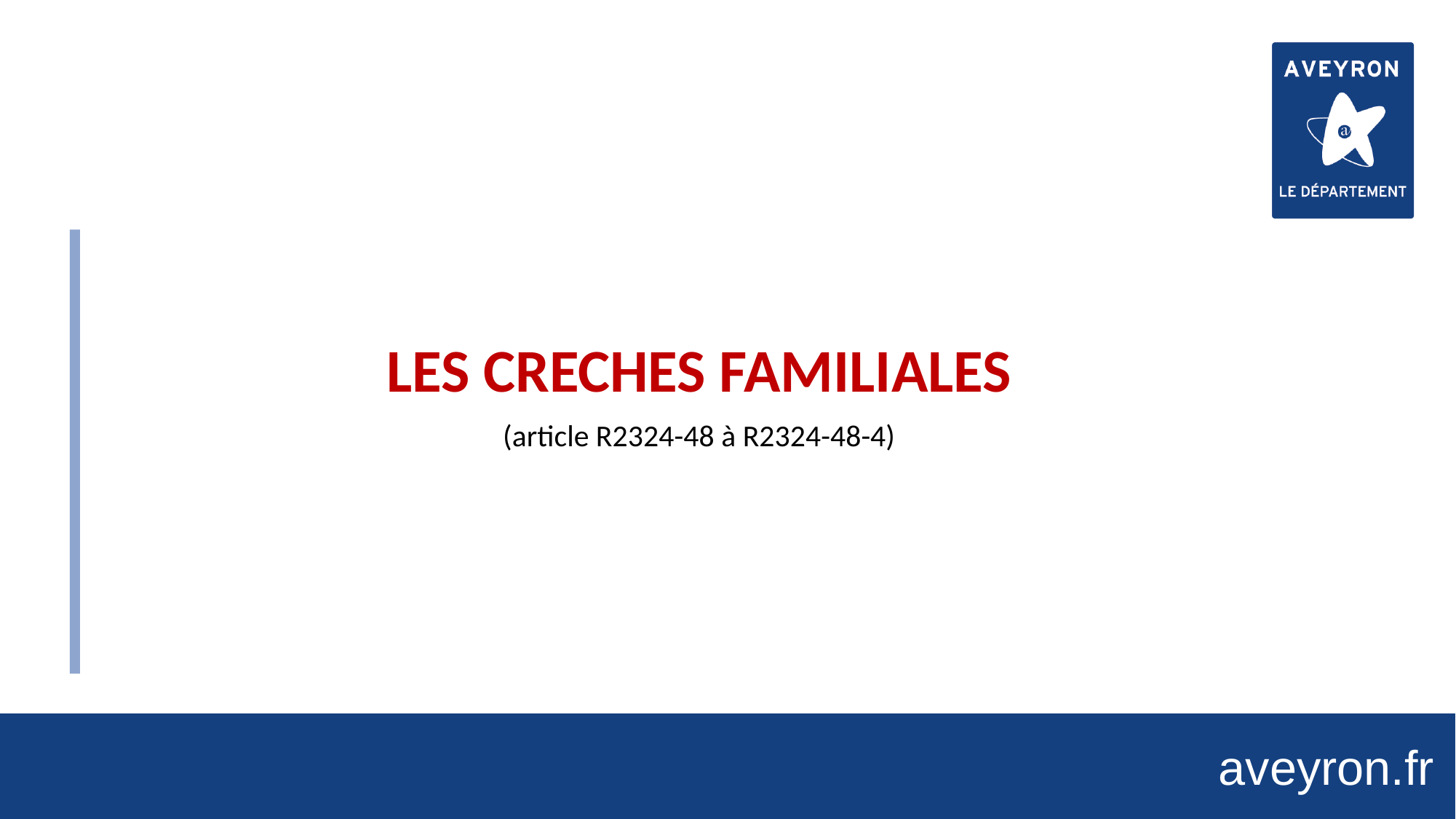

74

LES CRECHES FAMILIALES
(article R2324-48 à R2324-48-4)